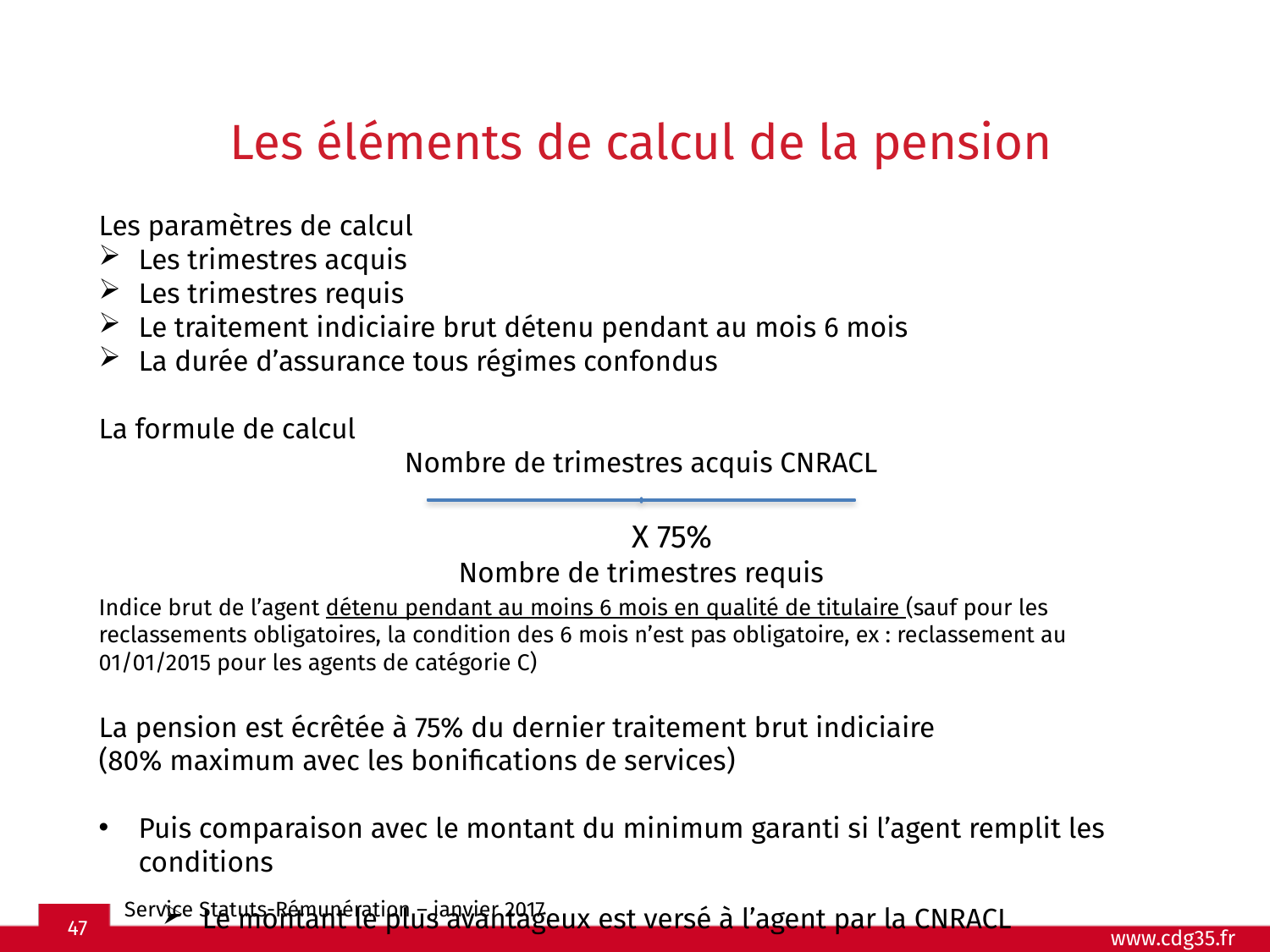

Les éléments de calcul de la pension

Les paramètres de calcul
Les trimestres acquis
Les trimestres requis
Le traitement indiciaire brut détenu pendant au mois 6 mois
La durée d’assurance tous régimes confondus

La formule de calcul
Nombre de trimestres acquis CNRACL
												   X 75%
Nombre de trimestres requis
Indice brut de l’agent détenu pendant au moins 6 mois en qualité de titulaire (sauf pour les reclassements obligatoires, la condition des 6 mois n’est pas obligatoire, ex : reclassement au 01/01/2015 pour les agents de catégorie C)

La pension est écrêtée à 75% du dernier traitement brut indiciaire
(80% maximum avec les bonifications de services)

Puis comparaison avec le montant du minimum garanti si l’agent remplit les conditions

Le montant le plus avantageux est versé à l’agent par la CNRACL